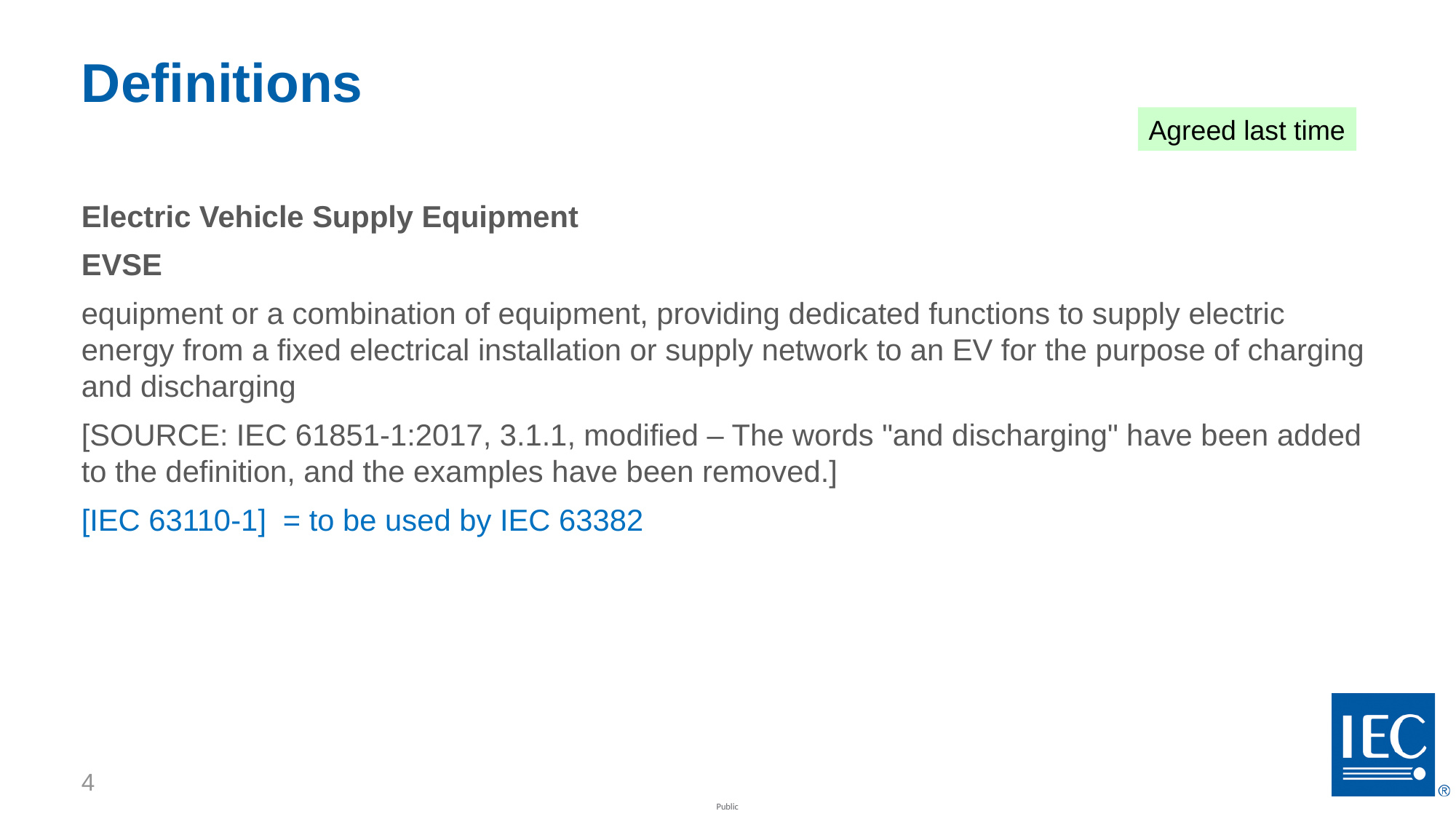

# Definitions
Agreed last time
Electric Vehicle Supply Equipment
EVSE
equipment or a combination of equipment, providing dedicated functions to supply electric energy from a fixed electrical installation or supply network to an EV for the purpose of charging and discharging
[SOURCE: IEC 61851-1:2017, 3.1.1, modified – The words "and discharging" have been added to the definition, and the examples have been removed.]
[IEC 63110-1]  = to be used by IEC 63382

4